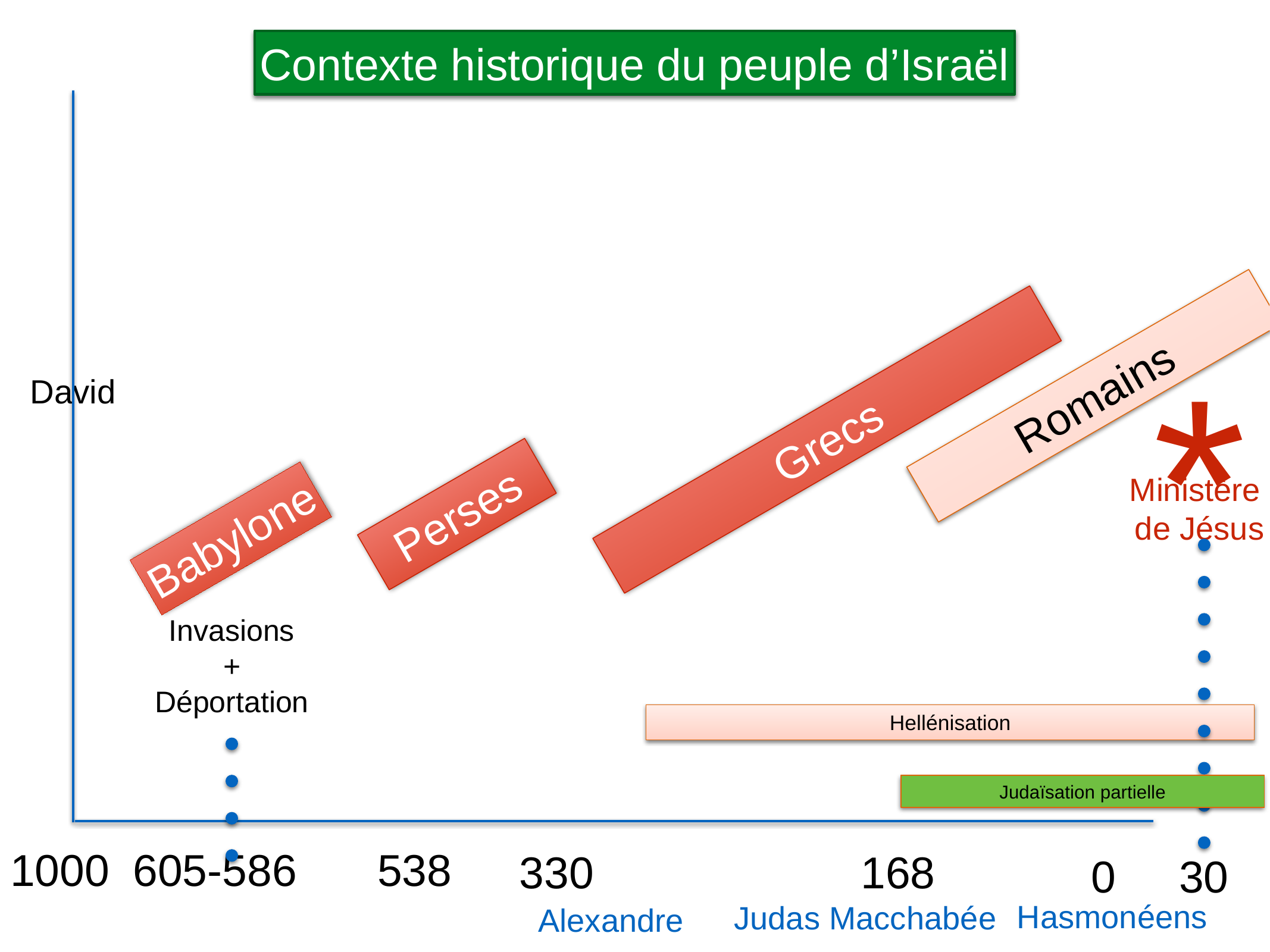

Contexte historique du peuple d’Israël

Romains
Judaïsation partielle

Hasmonéens
Grecs

Alexandre
330
*

Ministère
de Jésus

0
30
David
Perses
538
Babylone

Invasions
+
Déportation

605-586
Hellénisation

1000

Judas Macchabée
168